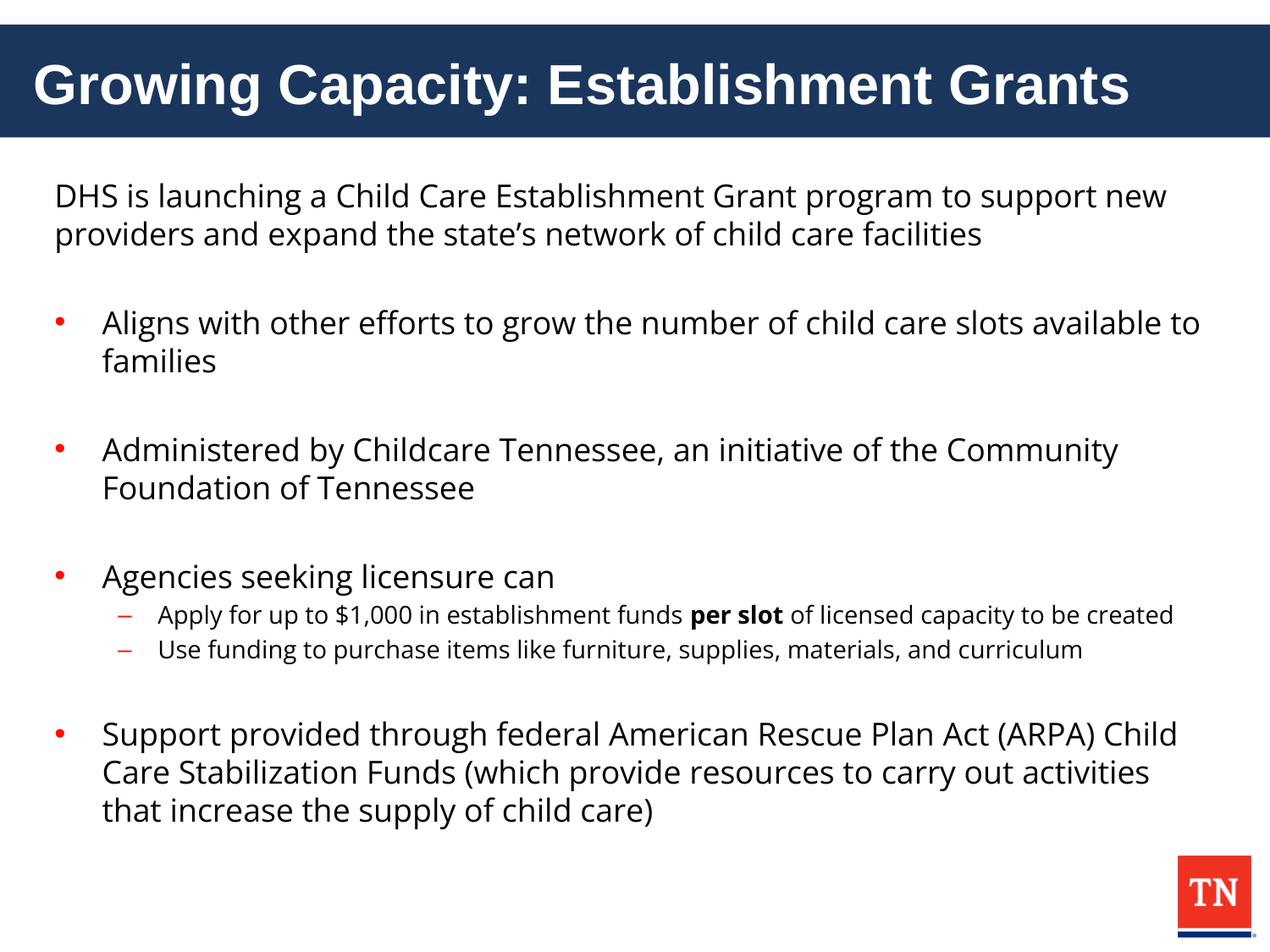

# Growing Capacity: Establishment Grants
DHS is launching a Child Care Establishment Grant program to support new providers and expand the state’s network of child care facilities

Aligns with other efforts to grow the number of child care slots available to families

Administered by Childcare Tennessee, an initiative of the Community Foundation of Tennessee

Agencies seeking licensure can
Apply for up to $1,000 in establishment funds per slot of licensed capacity to be created
Use funding to purchase items like furniture, supplies, materials, and curriculum

Support provided through federal American Rescue Plan Act (ARPA) Child Care Stabilization Funds (which provide resources to carry out activities that increase the supply of child care)